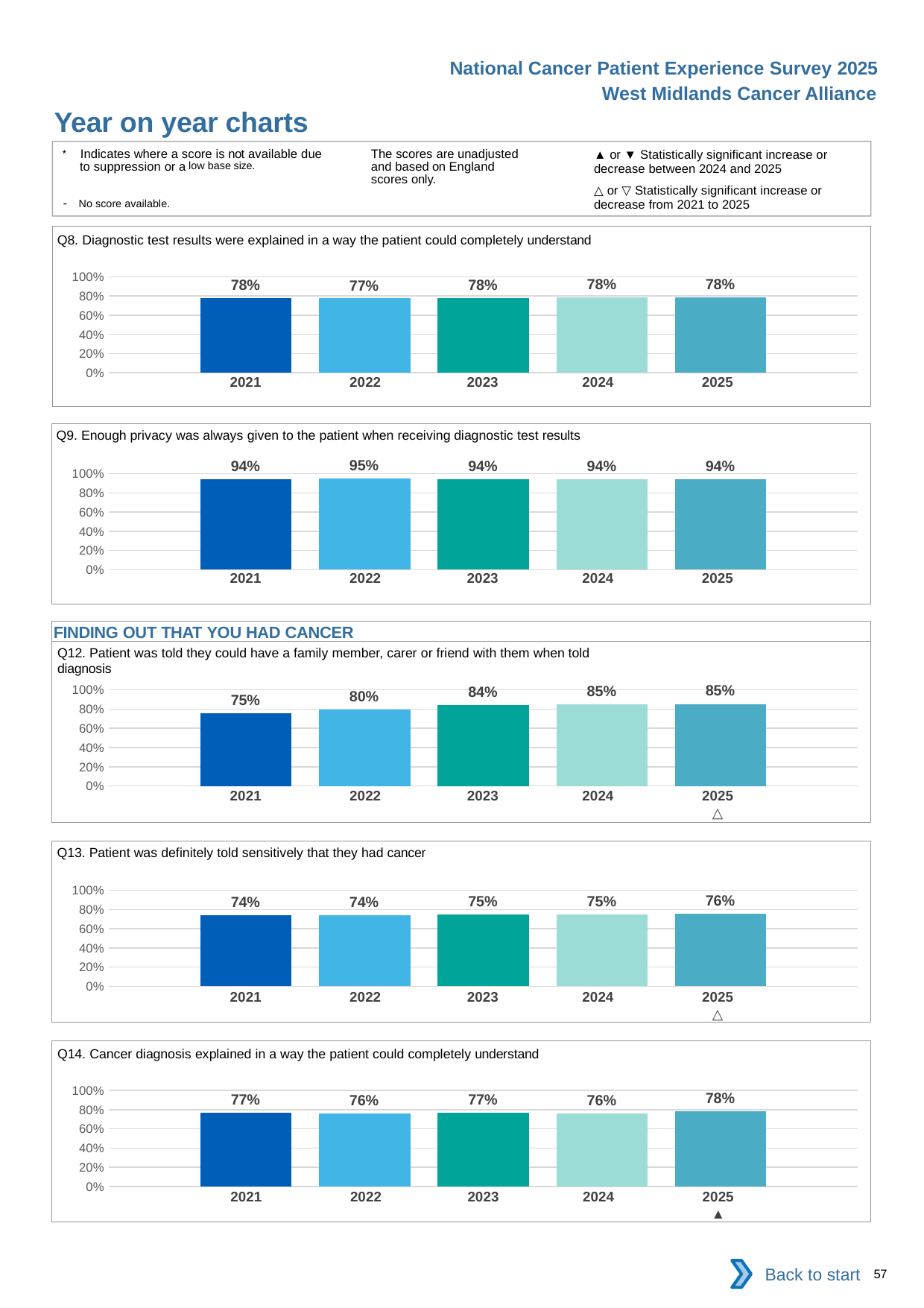

National Cancer Patient Experience Survey 2025
West Midlands Cancer Alliance
Year on year charts (2)

The scores are unadjusted and based on England scores only.
*  Indicates where a score is not available due to suppression or a low base size.
- No score available.
▲ or ▼ Statistically significant increase or decrease between 2024 and 2025
△ or ▽ Statistically significant increase or decrease from 2021 to 2025
Q8. Diagnostic test results were explained in a way the patient could completely understand

### Chart

| Category | 2021 | 2022 | 2023 | 2024 | 2025 |
|---|---|---|---|---|---|
| Category 1 | 0.7786582 | 0.7735987 | 0.7760757 | 0.782928 | 0.7848974 |
| 2021 | 2022 | 2023 | 2024 | 2025 |
| --- | --- | --- | --- | --- |
|  |  |  |  |  |
Q9. Enough privacy was always given to the patient when receiving diagnostic test results

### Chart

| Category | 2021 | 2022 | 2023 | 2024 | 2025 |
|---|---|---|---|---|---|
| Category 1 | 0.9431838 | 0.949845 | 0.9426413 | 0.9407263 | 0.9431933 |
| 2021 | 2022 | 2023 | 2024 | 2025 |
| --- | --- | --- | --- | --- |
|  |  |  |  |  |
FINDING OUT THAT YOU HAD CANCER
Q12. Patient was told they could have a family member, carer or friend with them when told diagnosis

### Chart

| Category | 2021 | 2022 | 2023 | 2024 | 2025 |
|---|---|---|---|---|---|
| Category 1 | 0.7533102 | 0.7956145 | 0.8396327 | 0.8474527 | 0.8526799 |
| 2021 | 2022 | 2023 | 2024 | 2025 |
| --- | --- | --- | --- | --- |
|  |  |  |  | △ |
Q13. Patient was definitely told sensitively that they had cancer

### Chart

| Category | 2021 | 2022 | 2023 | 2024 | 2025 |
|---|---|---|---|---|---|
| Category 1 | 0.7364306 | 0.7427282 | 0.7492775 | 0.7485849 | 0.7576734 |
| 2021 | 2022 | 2023 | 2024 | 2025 |
| --- | --- | --- | --- | --- |
|  |  |  |  | △ |
Q14. Cancer diagnosis explained in a way the patient could completely understand

### Chart

| Category | 2021 | 2022 | 2023 | 2024 | 2025 |
|---|---|---|---|---|---|
| Category 1 | 0.7693 | 0.7578343 | 0.7672439 | 0.7631905 | 0.7804163 |
| 2021 | 2022 | 2023 | 2024 | 2025 |
| --- | --- | --- | --- | --- |
|  |  |  |  | ▲ |
Back to start

57